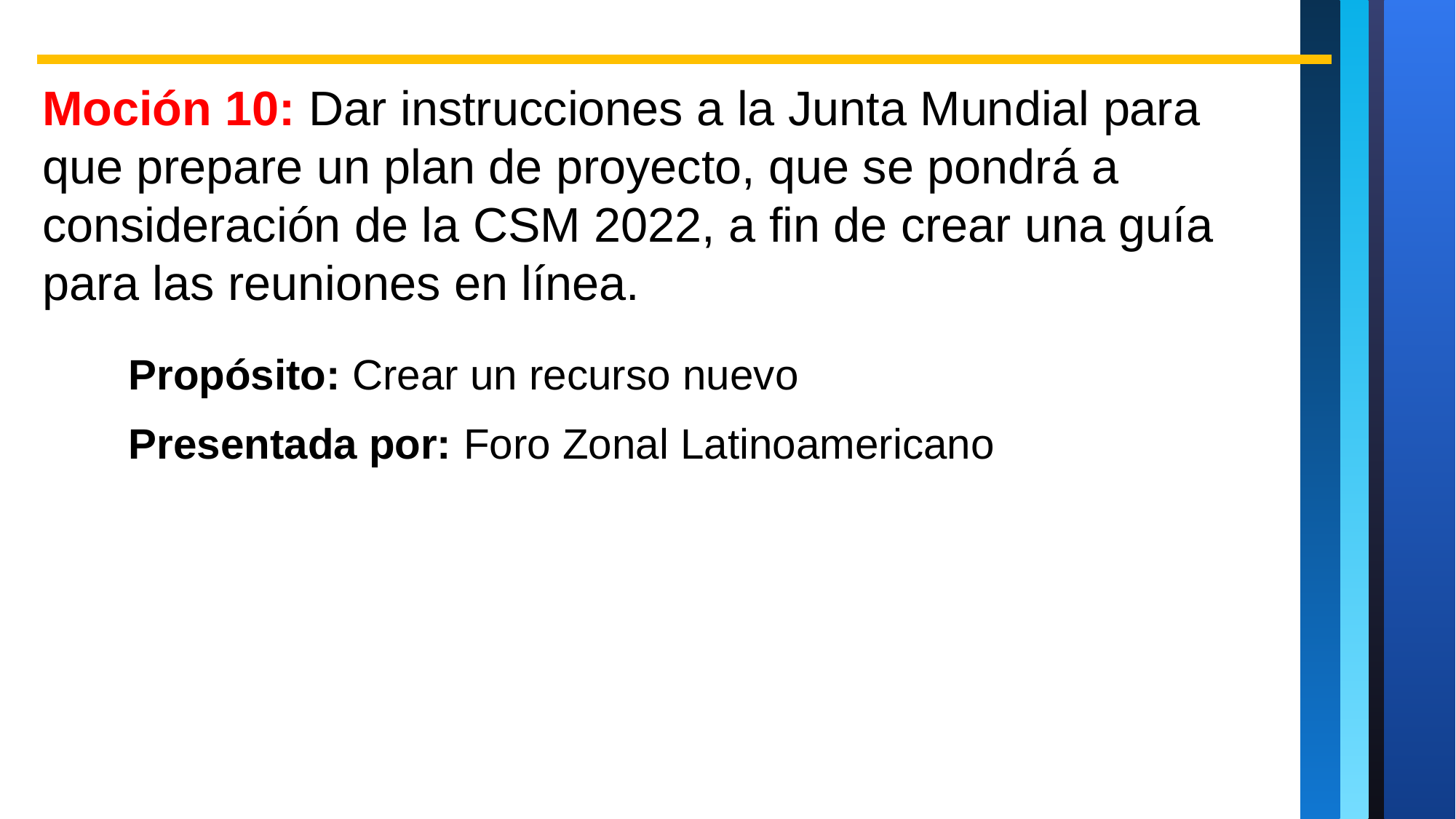

Moción 10: Dar instrucciones a la Junta Mundial para que prepare un plan de proyecto, que se pondrá a consideración de la CSM 2022, a fin de crear una guía para las reuniones en línea.

Propósito: Crear un recurso nuevo
Presentada por: Foro Zonal Latinoamericano